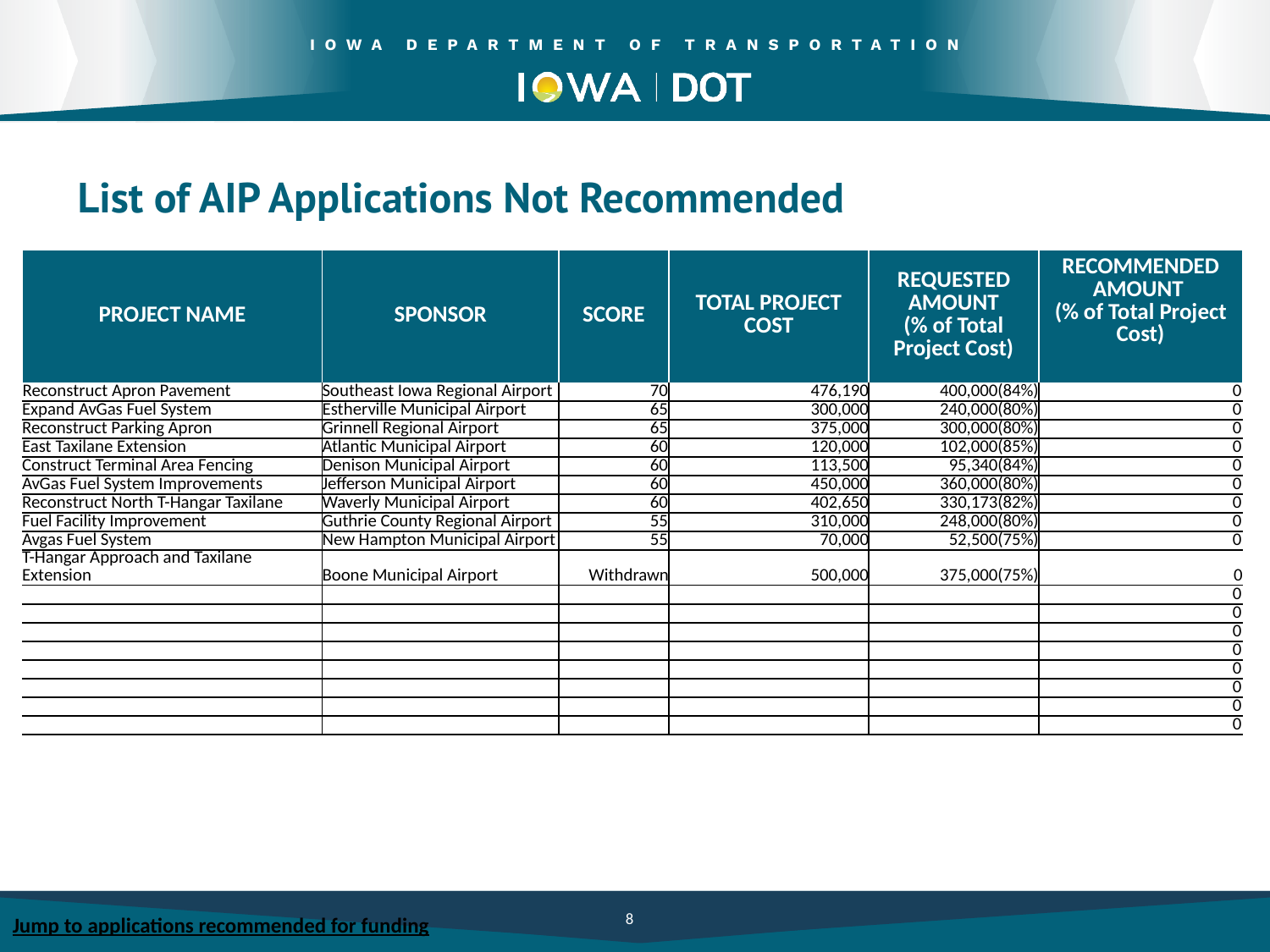

# List of AIP Applications Not Recommended
| PROJECT NAME | SPONSOR | SCORE | TOTAL PROJECT COST | REQUESTED AMOUNT (% of Total Project Cost) | RECOMMENDED AMOUNT (% of Total Project Cost) |
| --- | --- | --- | --- | --- | --- |
| Reconstruct Apron Pavement | Southeast Iowa Regional Airport | 70 | 476,190 | 400,000(84%) | 0 |
| Expand AvGas Fuel System | Estherville Municipal Airport | 65 | 300,000 | 240,000(80%) | 0 |
| Reconstruct Parking Apron | Grinnell Regional Airport | 65 | 375,000 | 300,000(80%) | 0 |
| East Taxilane Extension | Atlantic Municipal Airport | 60 | 120,000 | 102,000(85%) | 0 |
| Construct Terminal Area Fencing | Denison Municipal Airport | 60 | 113,500 | 95,340(84%) | 0 |
| AvGas Fuel System Improvements | Jefferson Municipal Airport | 60 | 450,000 | 360,000(80%) | 0 |
| Reconstruct North T-Hangar Taxilane | Waverly Municipal Airport | 60 | 402,650 | 330,173(82%) | 0 |
| Fuel Facility Improvement | Guthrie County Regional Airport | 55 | 310,000 | 248,000(80%) | 0 |
| Avgas Fuel System | New Hampton Municipal Airport | 55 | 70,000 | 52,500(75%) | 0 |
| T-Hangar Approach and Taxilane Extension | Boone Municipal Airport | Withdrawn | 500,000 | 375,000(75%) | 0 |
|  |  |  |  |  | 0 |
|  |  |  |  |  | 0 |
|  |  |  |  |  | 0 |
|  |  |  |  |  | 0 |
|  |  |  |  |  | 0 |
|  |  |  |  |  | 0 |
|  |  |  |  |  | 0 |
|  |  |  |  |  | 0 |
Jump to applications recommended for funding